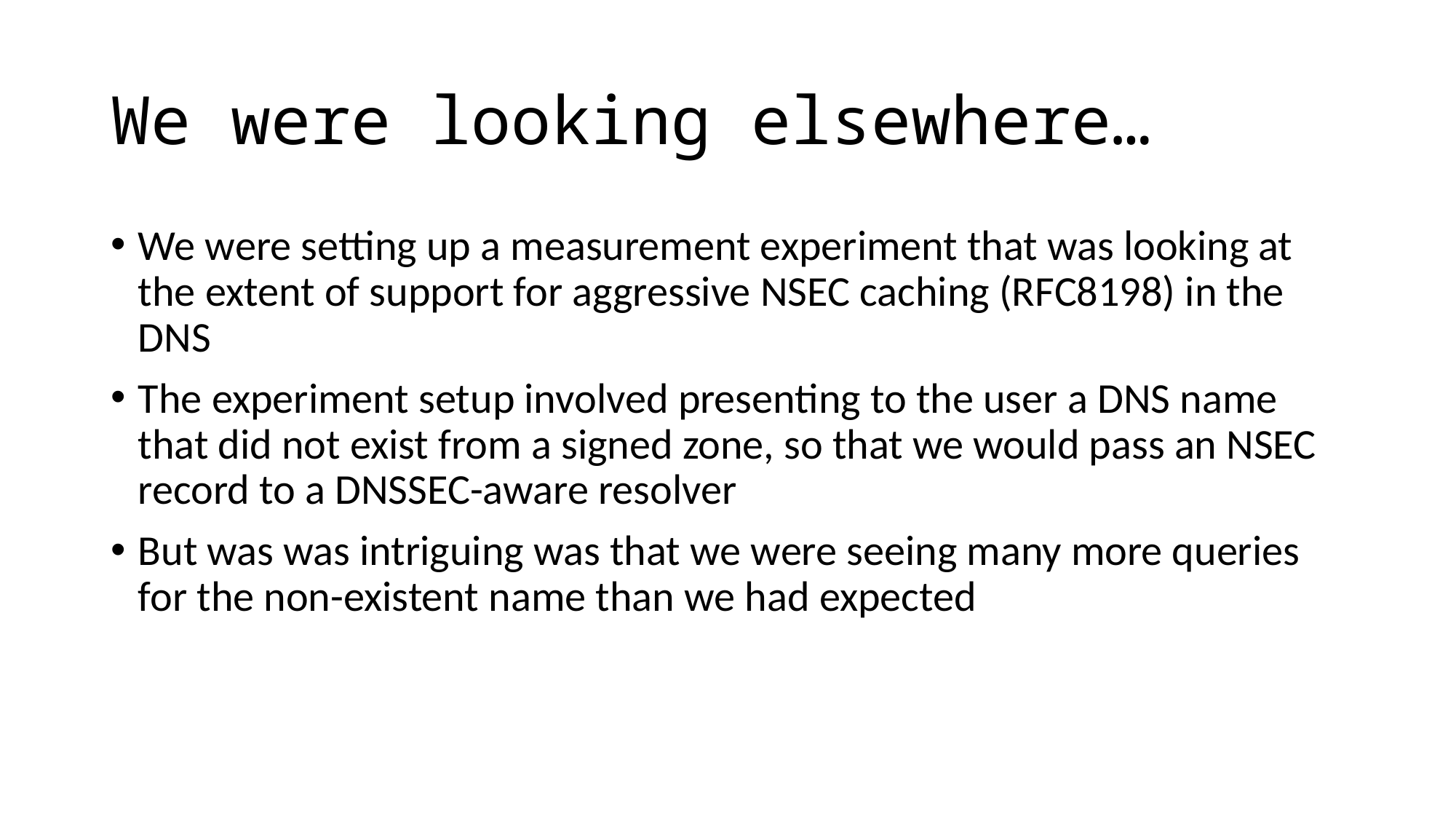

# We were looking elsewhere…
We were setting up a measurement experiment that was looking at the extent of support for aggressive NSEC caching (RFC8198) in the DNS
The experiment setup involved presenting to the user a DNS name that did not exist from a signed zone, so that we would pass an NSEC record to a DNSSEC-aware resolver
But was was intriguing was that we were seeing many more queries for the non-existent name than we had expected